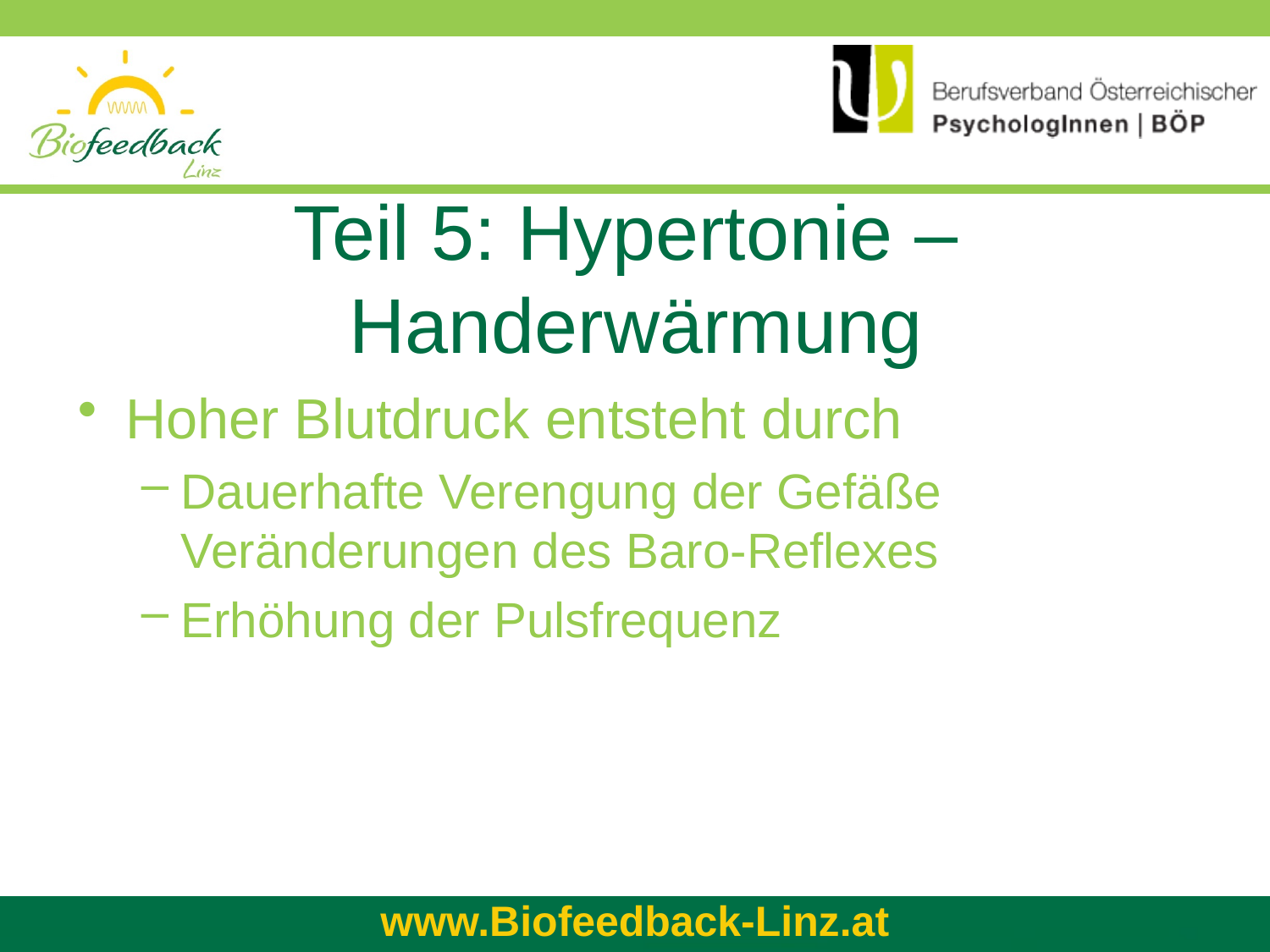

# Teil 5: Hypertonie – Handerwärmung
Hoher Blutdruck entsteht durch
Dauerhafte Verengung der Gefäße
Veränderungen des Baro-Reflexes
Erhöhung der Pulsfrequenz